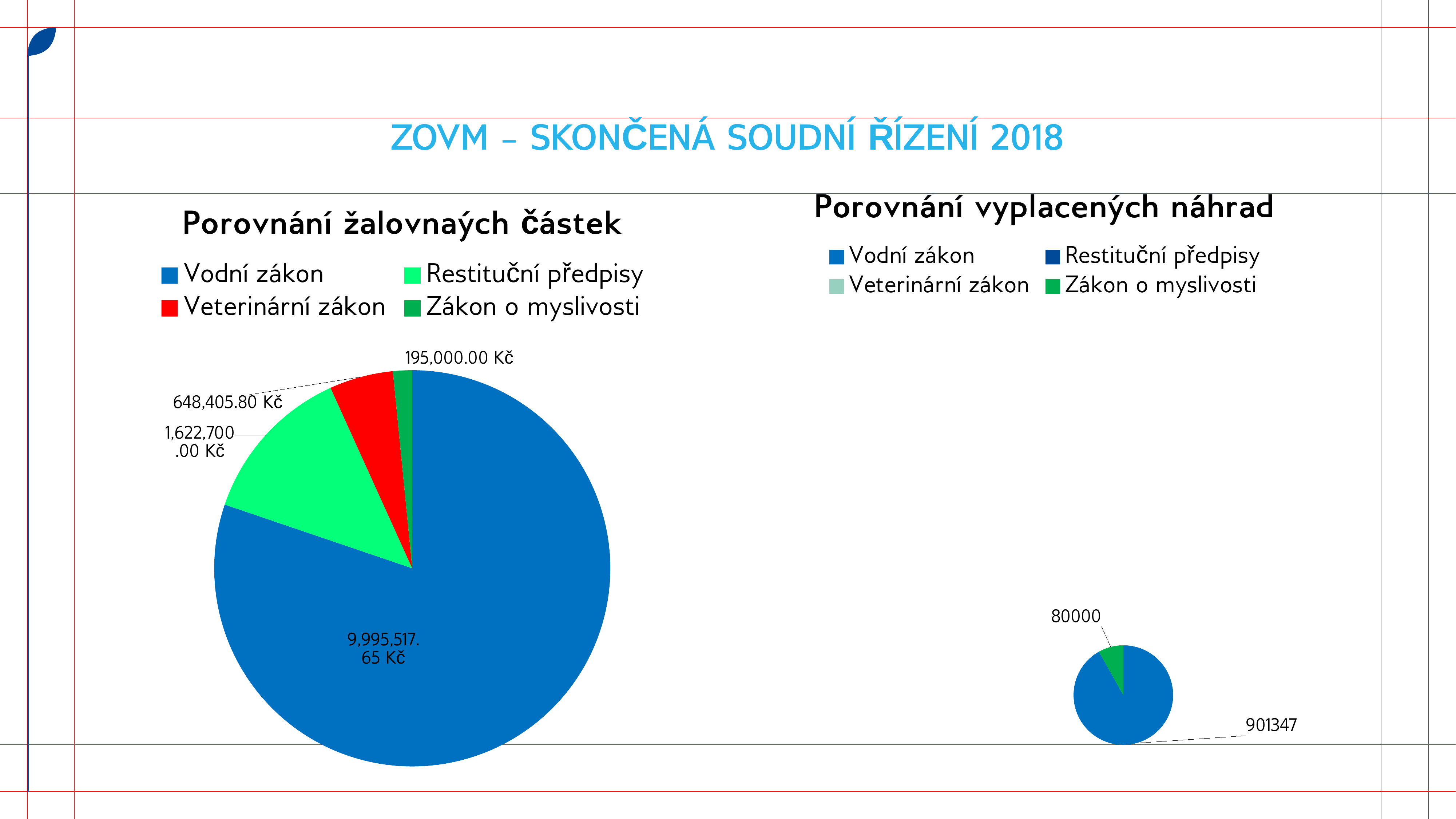

# ZOVM – skončená soudní řízení 2018

### Chart: Porovnání vyplacených náhrad

| Category |  |
|---|---|
| Vodní zákon | 901347.0 |
| Restituční předpisy | None |
| Veterinární zákon | None |
| Zákon o myslivosti | 80000.0 |

### Chart: Porovnání žalovnaých částek

| Category |  |
|---|---|
| Vodní zákon | 9995517.65 |
| Restituční předpisy | 1622700.0 |
| Veterinární zákon | 648405.8 |
| Zákon o myslivosti | 195000.0 |